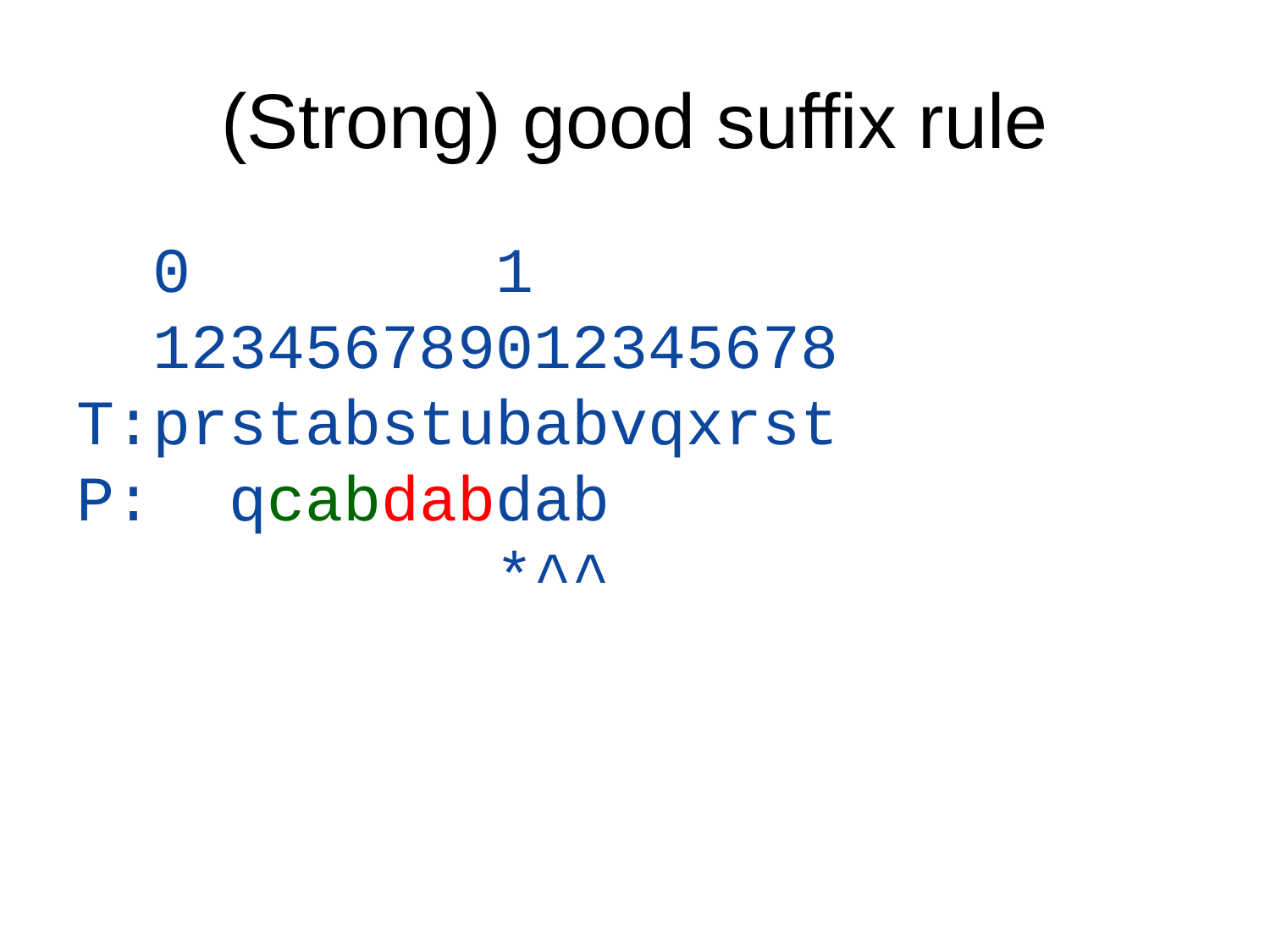

# (Strong) good suffix rule
  0        1
  123456789012345678
T:prstabstubabvqxrst
P:  qcabdabdab
           *^^